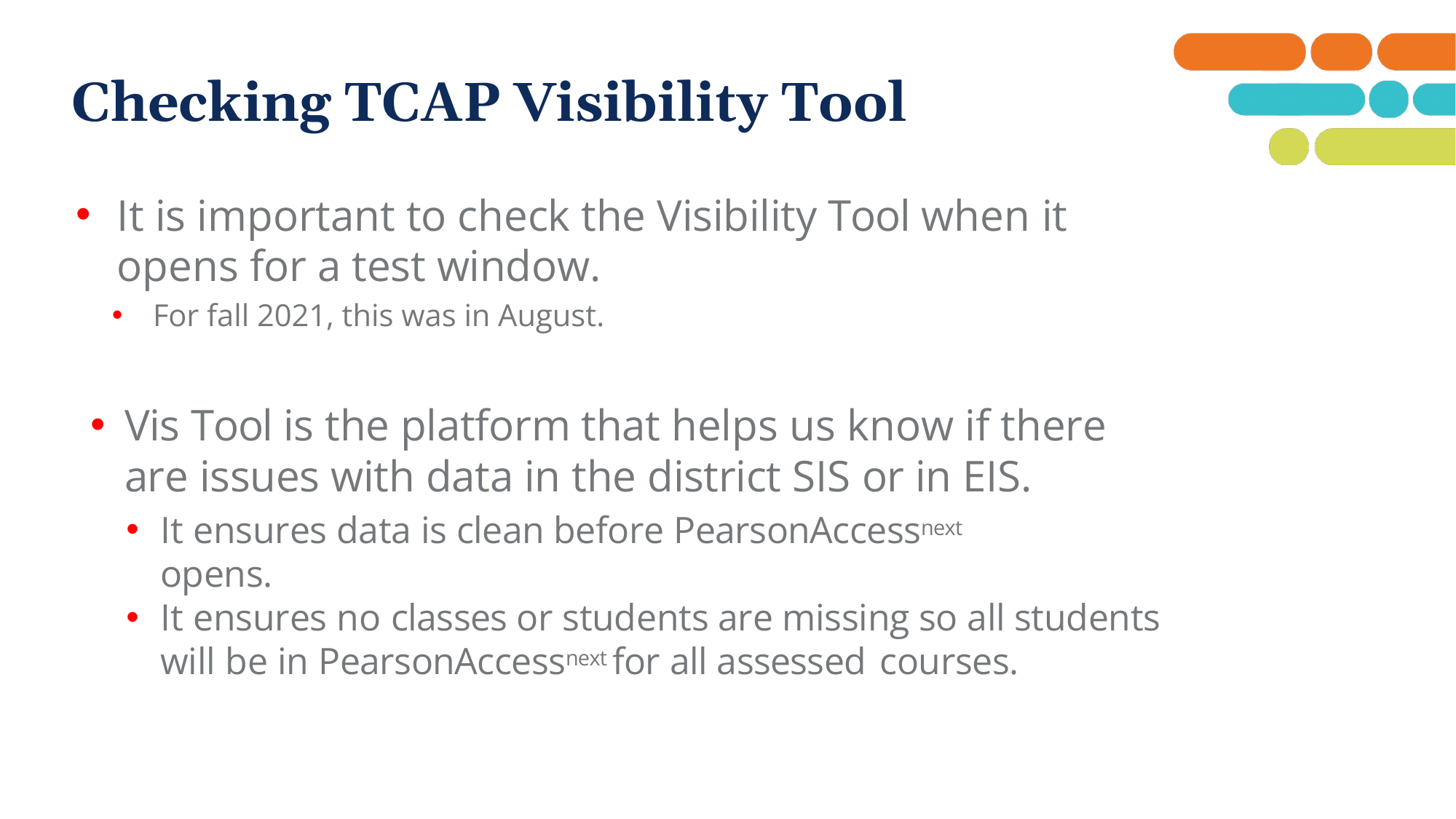

# Checking TCAP Visibility Tool
It is important to check the Visibility Tool when it opens for a test window.
For fall 2021, this was in August.

Vis Tool is the platform that helps us know if there are issues with data in the district SIS or in EIS.
It ensures data is clean before PearsonAccessnext opens.
It ensures no classes or students are missing so all students will be in PearsonAccessnext for all assessed courses.